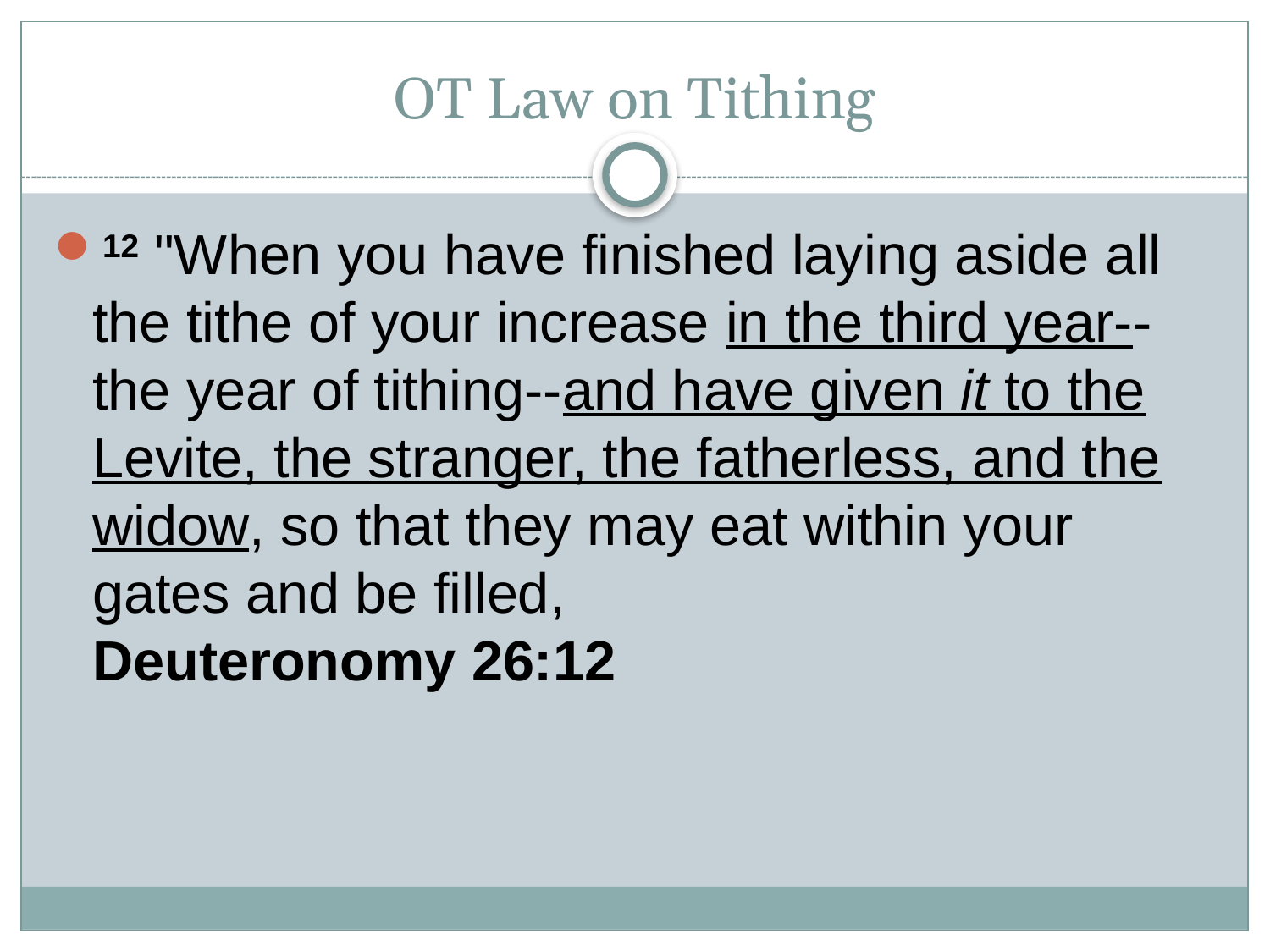

# OT Law on Tithing
12 "When you have finished laying aside all the tithe of your increase in the third year--the year of tithing--and have given it to the Levite, the stranger, the fatherless, and the widow, so that they may eat within your gates and be filled,
Deuteronomy 26:12